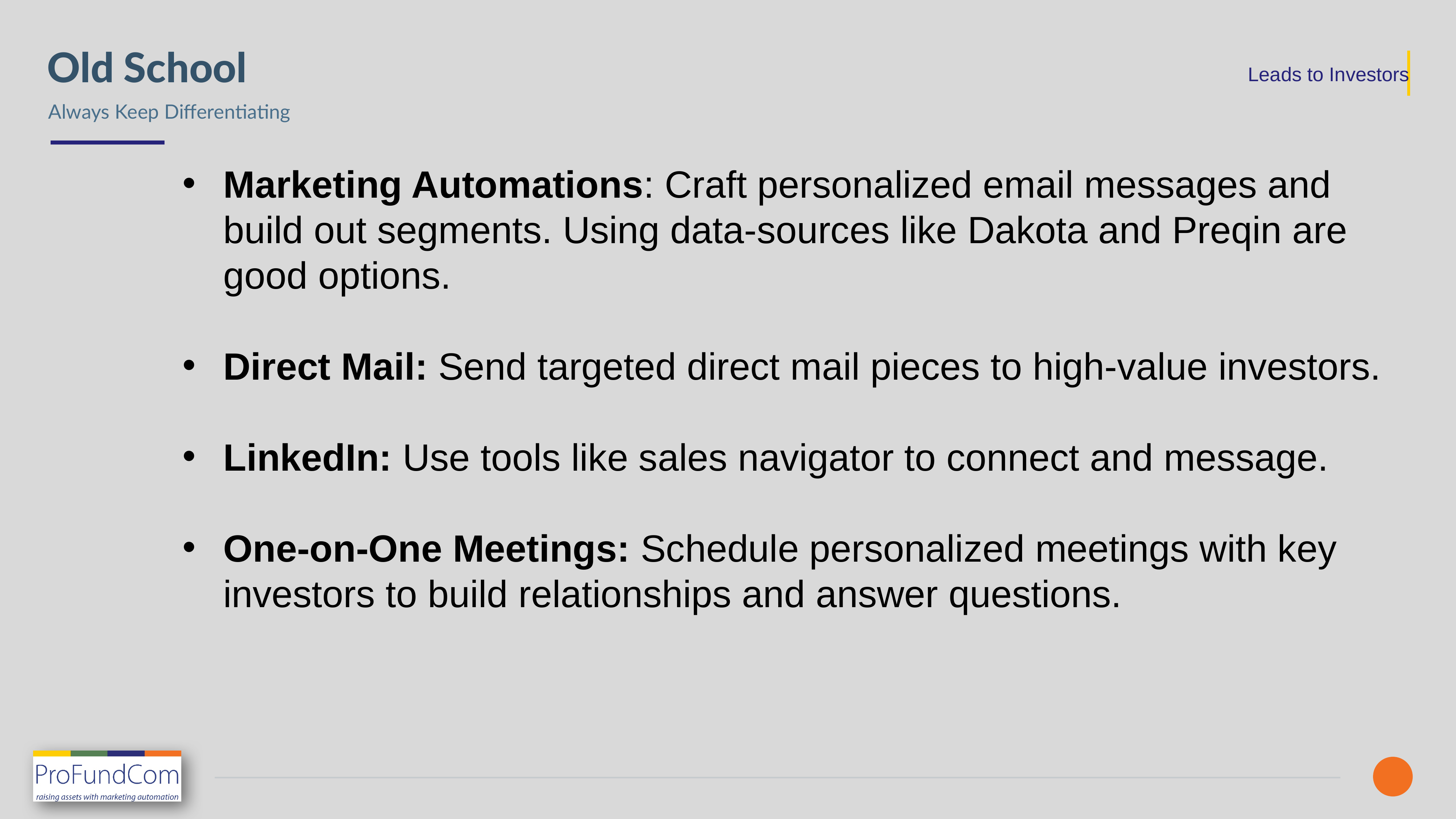

Old School
Always Keep Differentiating
Marketing Automations: Craft personalized email messages and build out segments. Using data-sources like Dakota and Preqin are good options.

Direct Mail: Send targeted direct mail pieces to high-value investors.

LinkedIn: Use tools like sales navigator to connect and message.

One-on-One Meetings: Schedule personalized meetings with key investors to build relationships and answer questions.